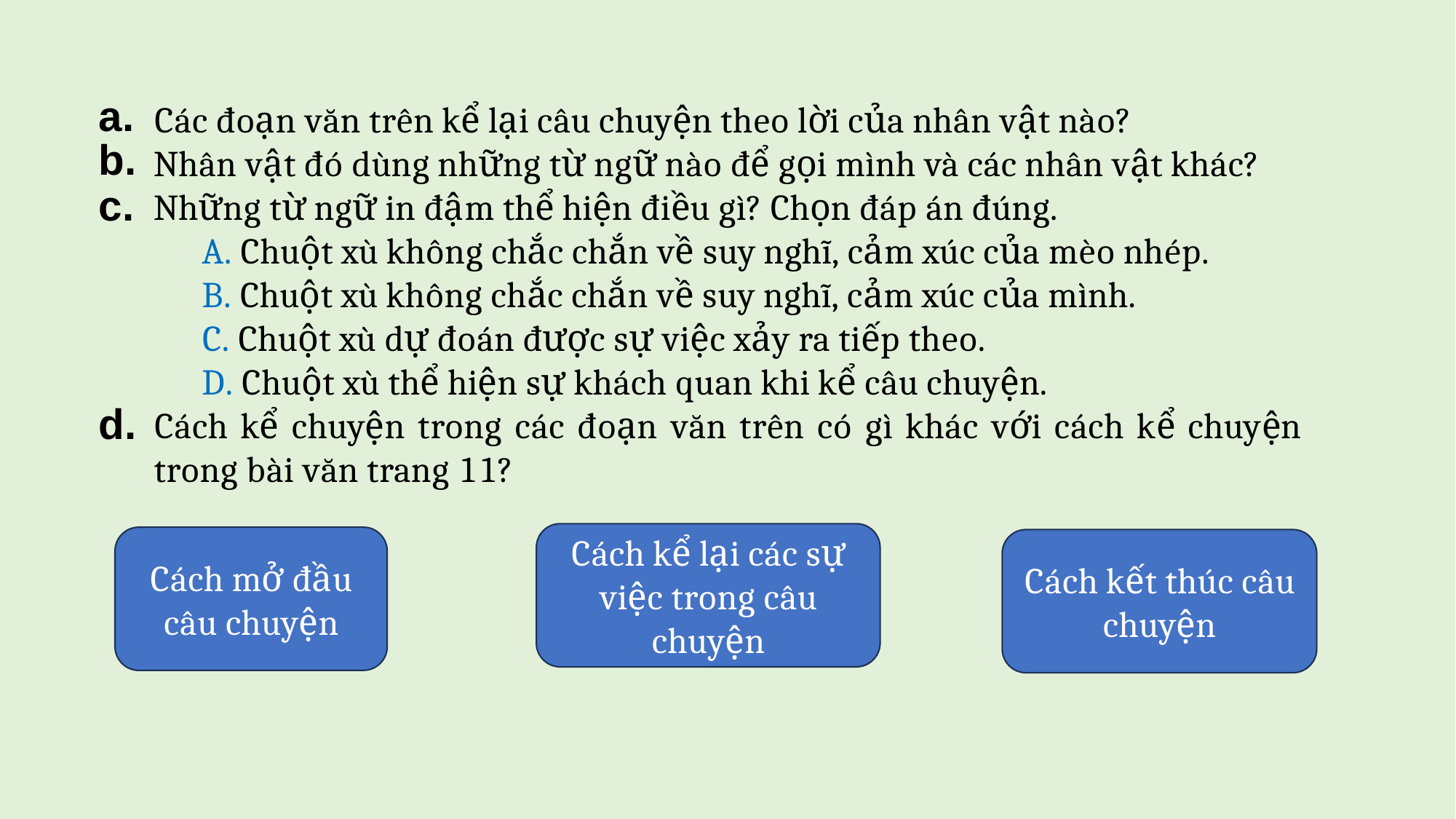

a.
Các đoạn văn trên kể lại câu chuyện theo lời của nhân vật nào?
Nhân vật đó dùng những từ ngữ nào để gọi mình và các nhân vật khác?
Những từ ngữ in đậm thể hiện điều gì? Chọn đáp án đúng.
      A. Chuột xù không chắc chắn về suy nghĩ, cảm xúc của mèo nhép.
      B. Chuột xù không chắc chắn về suy nghĩ, cảm xúc của mình.
      C. Chuột xù dự đoán được sự việc xảy ra tiếp theo.
      D. Chuột xù thể hiện sự khách quan khi kể câu chuyện.
Cách kể chuyện trong các đoạn văn trên có gì khác với cách kể chuyện trong bài văn trang 11?
b.
c.
d.
Cách kể lại các sự việc trong câu chuyện
Cách mở đầu câu chuyện
Cách kết thúc câu chuyện